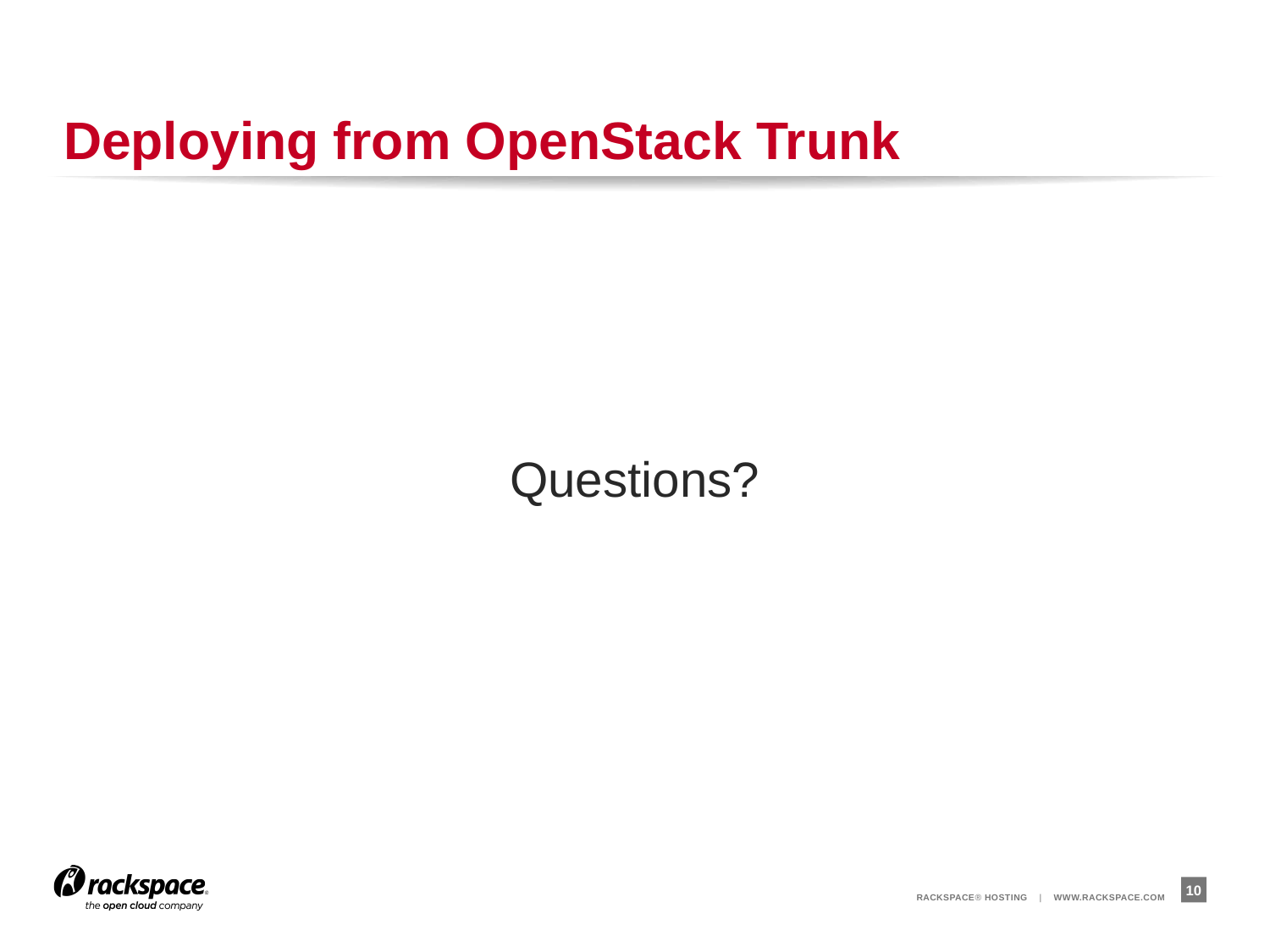

# Deploying from OpenStack Trunk

Questions?

10